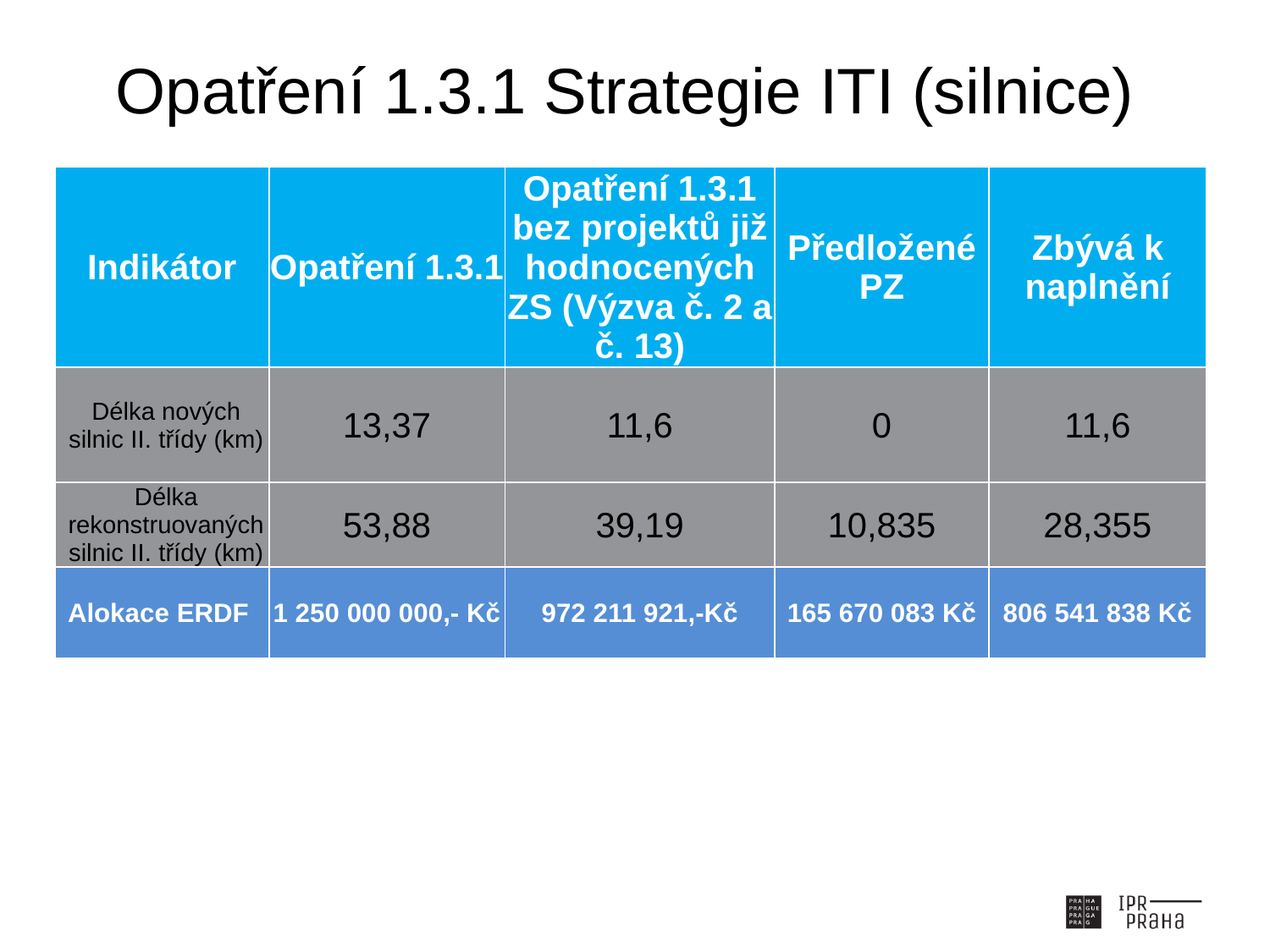

# Opatření 1.3.1 Strategie ITI (silnice)
| Indikátor | Opatření 1.3.1 | Opatření 1.3.1 bez projektů již hodnocených ZS (Výzva č. 2 a č. 13) | Předložené PZ | Zbývá k naplnění |
| --- | --- | --- | --- | --- |
| Délka nových silnic II. třídy (km) | 13,37 | 11,6 | 0 | 11,6 |
| Délka rekonstruovaných silnic II. třídy (km) | 53,88 | 39,19 | 10,835 | 28,355 |
| Alokace ERDF | 1 250 000 000,- Kč | 972 211 921,-Kč | 165 670 083 Kč | 806 541 838 Kč |